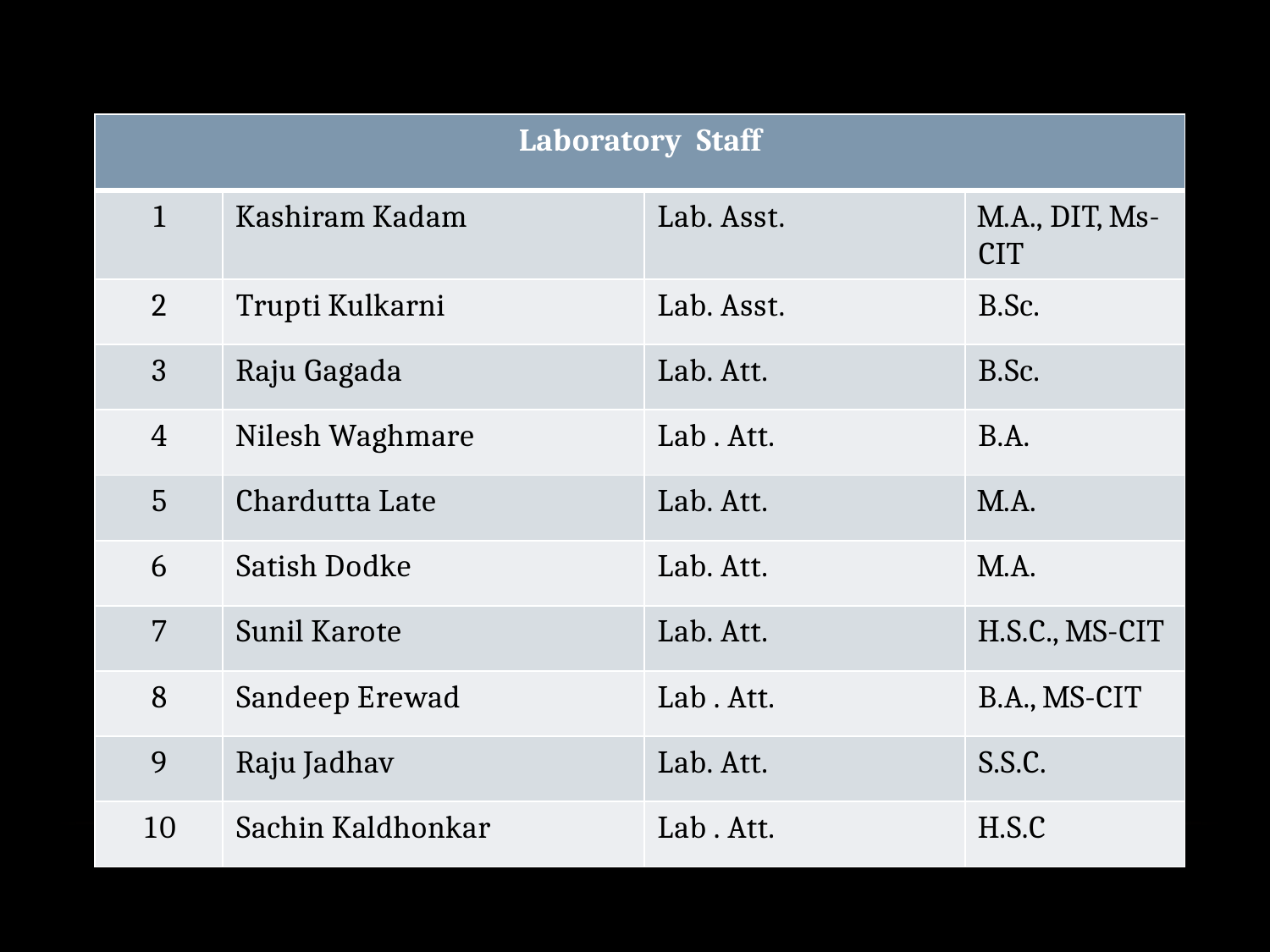

| Laboratory Staff |  |  |  |
| --- | --- | --- | --- |
| 1 | Kashiram Kadam | Lab. Asst. | M.A., DIT, Ms-CIT |
| 2 | Trupti Kulkarni | Lab. Asst. | B.Sc. |
| 3 | Raju Gagada | Lab. Att. | B.Sc. |
| 4 | Nilesh Waghmare | Lab . Att. | B.A. |
| 5 | Chardutta Late | Lab. Att. | M.A. |
| 6 | Satish Dodke | Lab. Att. | M.A. |
| 7 | Sunil Karote | Lab. Att. | H.S.C., MS-CIT |
| 8 | Sandeep Erewad | Lab . Att. | B.A., MS-CIT |
| 9 | Raju Jadhav | Lab. Att. | S.S.C. |
| 10 | Sachin Kaldhonkar | Lab . Att. | H.S.C |